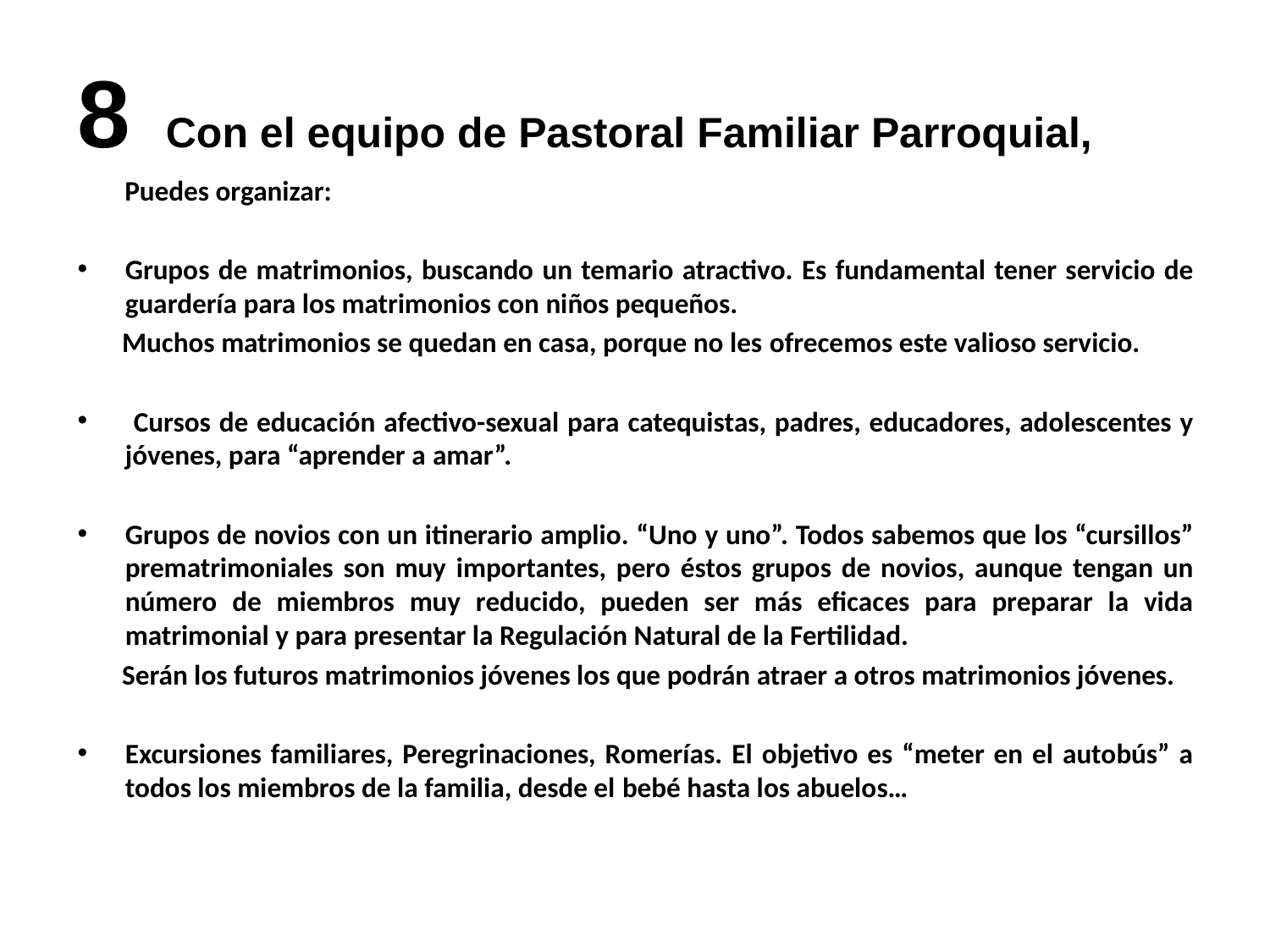

#
8   Con el equipo de Pastoral Familiar Parroquial,
      Puedes organizar:

Grupos de matrimonios, buscando un temario atractivo. Es fundamental tener servicio de guardería para los matrimonios con niños pequeños.
       Muchos matrimonios se quedan en casa, porque no les ofrecemos este valioso servicio.

 Cursos de educación afectivo-sexual para catequistas, padres, educadores, adolescentes y jóvenes, para “aprender a amar”.

Grupos de novios con un itinerario amplio. “Uno y uno”. Todos sabemos que los “cursillos” prematrimoniales son muy importantes, pero éstos grupos de novios, aunque tengan un número de miembros muy reducido, pueden ser más eficaces para preparar la vida matrimonial y para presentar la Regulación Natural de la Fertilidad.
       Serán los futuros matrimonios jóvenes los que podrán atraer a otros matrimonios jóvenes.

Excursiones familiares, Peregrinaciones, Romerías. El objetivo es “meter en el autobús” a todos los miembros de la familia, desde el bebé hasta los abuelos…